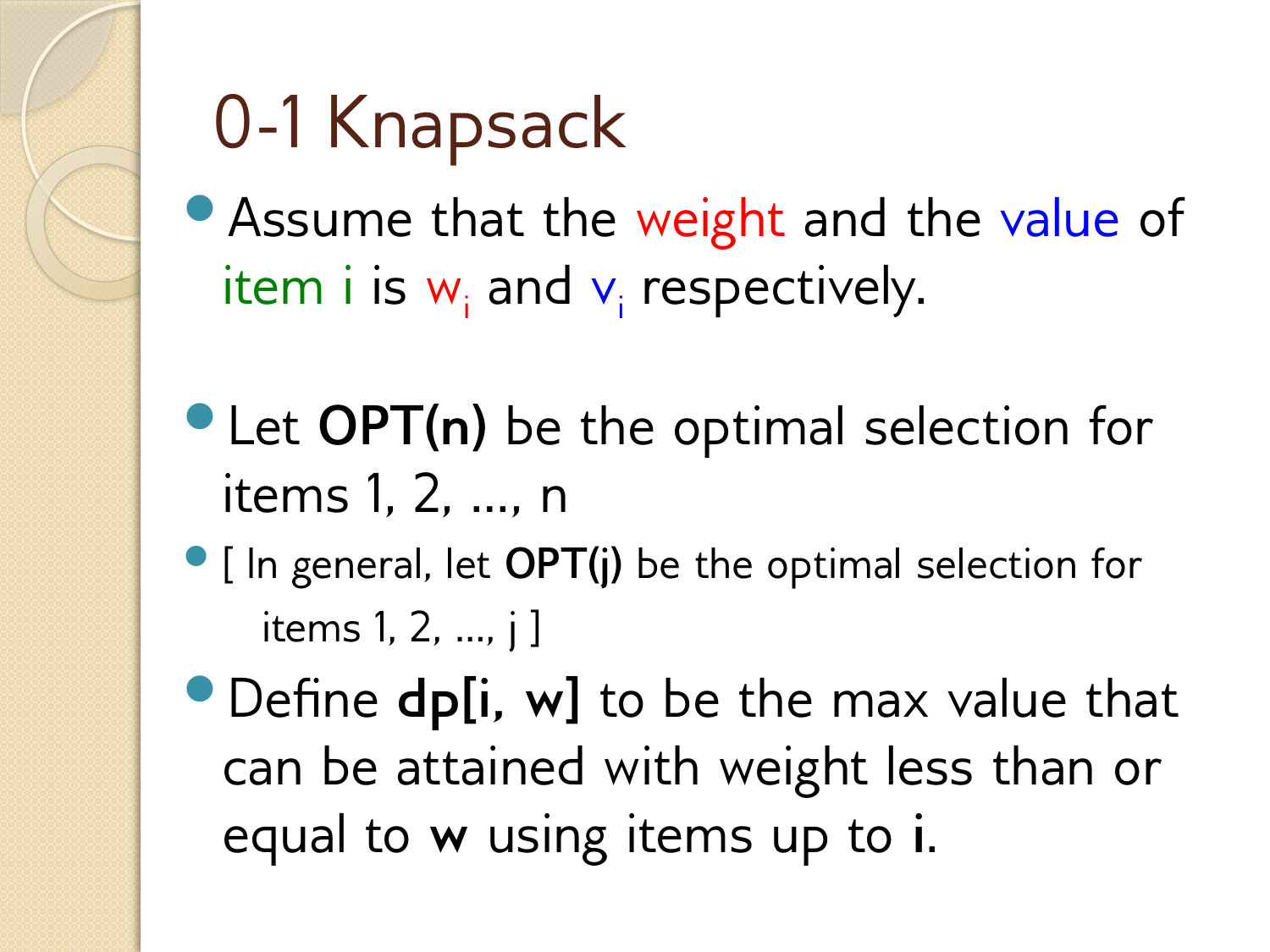

# 0-1 Knapsack
Assume that the weight and the value of item i is wi and vi respectively.

Let OPT(n) be the optimal selection for items 1, 2, …, n
[ In general, let OPT(j) be the optimal selection for
      items 1, 2, …, j ]
Define dp[i, w] to be the max value that can be attained with weight less than or equal to w using items up to i.